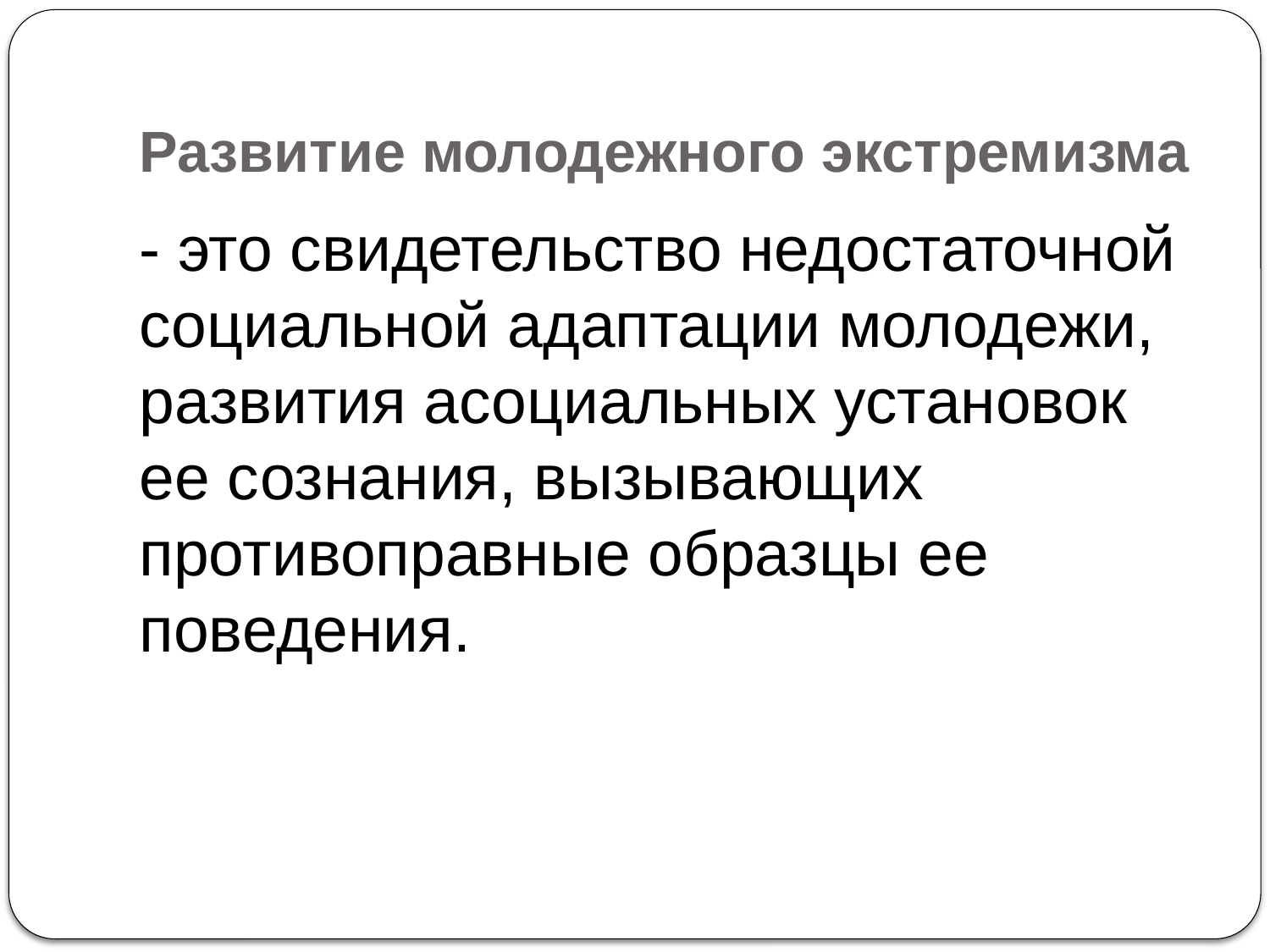

# Развитие молодежного экстремизма
- это свидетельство недостаточной социальной адаптации молодежи, развития асоциальных установок ее сознания, вызывающих противоправные образцы ее поведения.